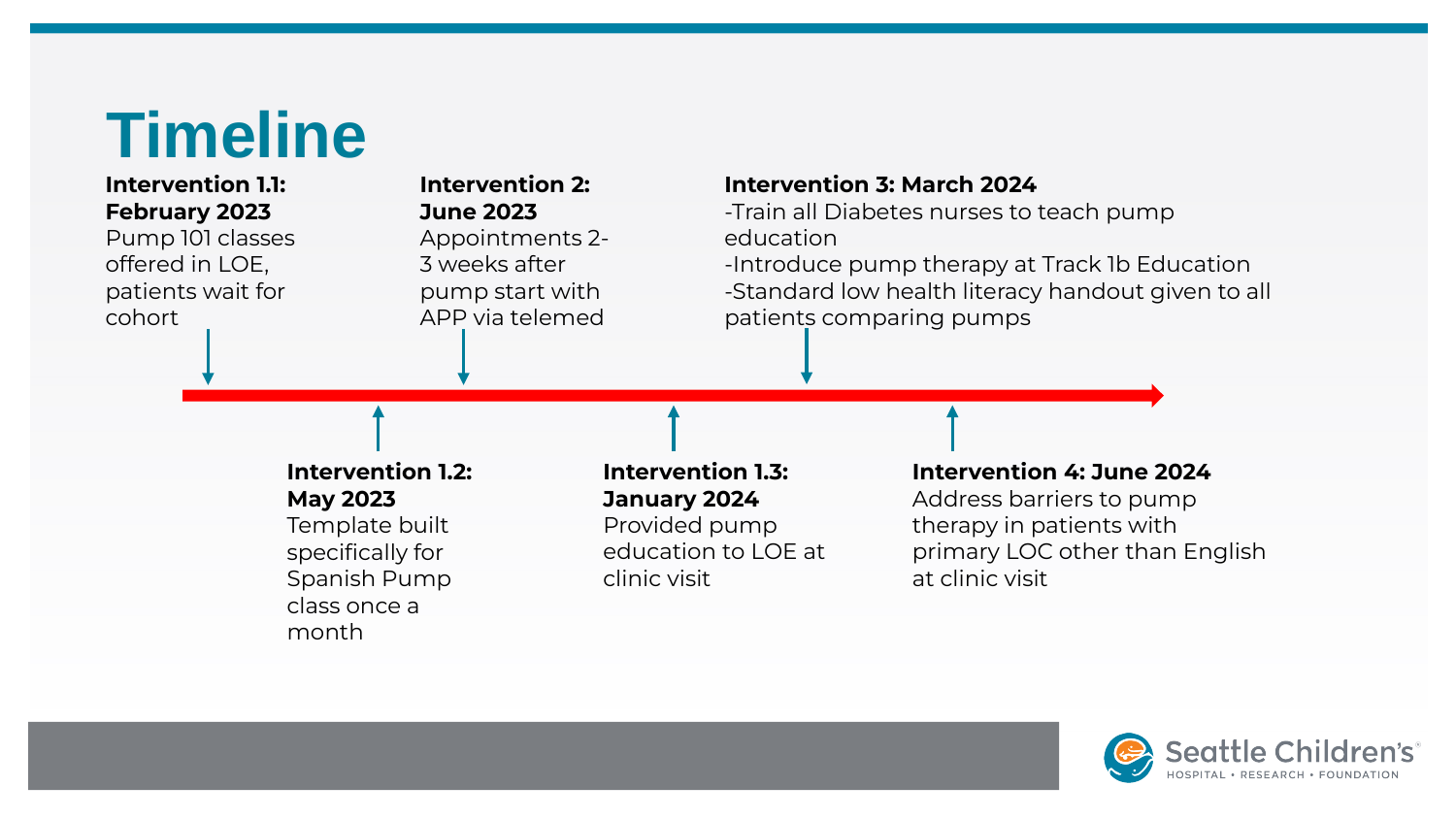

# Timeline
Intervention 3: March 2024
-Train all Diabetes nurses to teach pump education
-Introduce pump therapy at Track 1b Education
-Standard low health literacy handout given to all patients comparing pumps
Intervention 1.1: February 2023
Pump 101 classes offered in LOE, patients wait for cohort
Intervention 2: June 2023
Appointments 2-3 weeks after pump start with APP via telemed

Intervention 4: June 2024
Address barriers to pump therapy in patients with primary LOC other than English at clinic visit
Intervention 1.3: January 2024
Provided pump education to LOE at clinic visit
Intervention 1.2: May 2023
Template built specifically for Spanish Pump class once a month